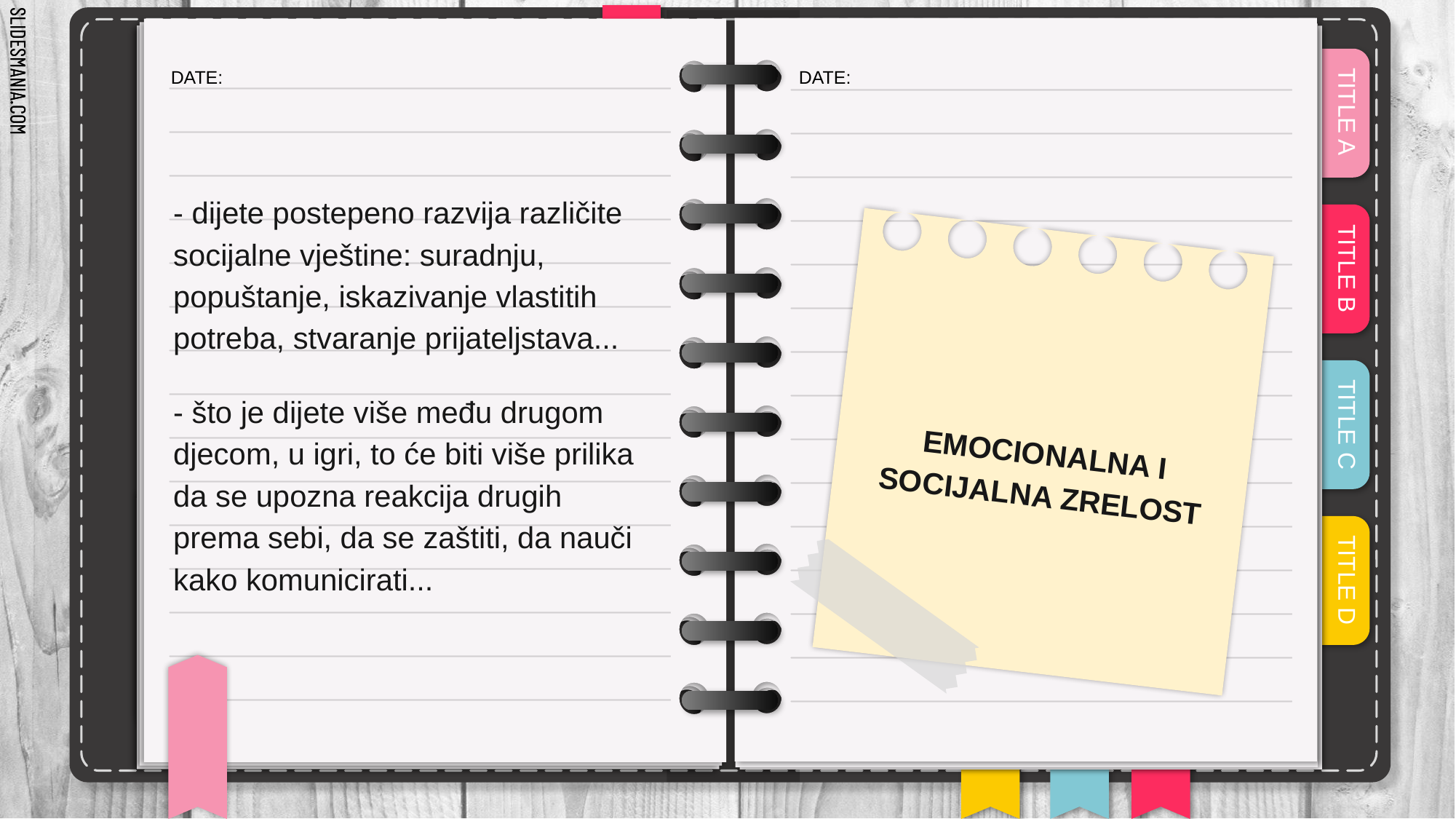

- dijete postepeno razvija različite socijalne vještine: suradnju, popuštanje, iskazivanje vlastitih potreba, stvaranje prijateljstava...
- što je dijete više među drugom djecom, u igri, to će biti više prilika da se upozna reakcija drugih prema sebi, da se zaštiti, da nauči kako komunicirati...

EMOCIONALNA I SOCIJALNA ZRELOST